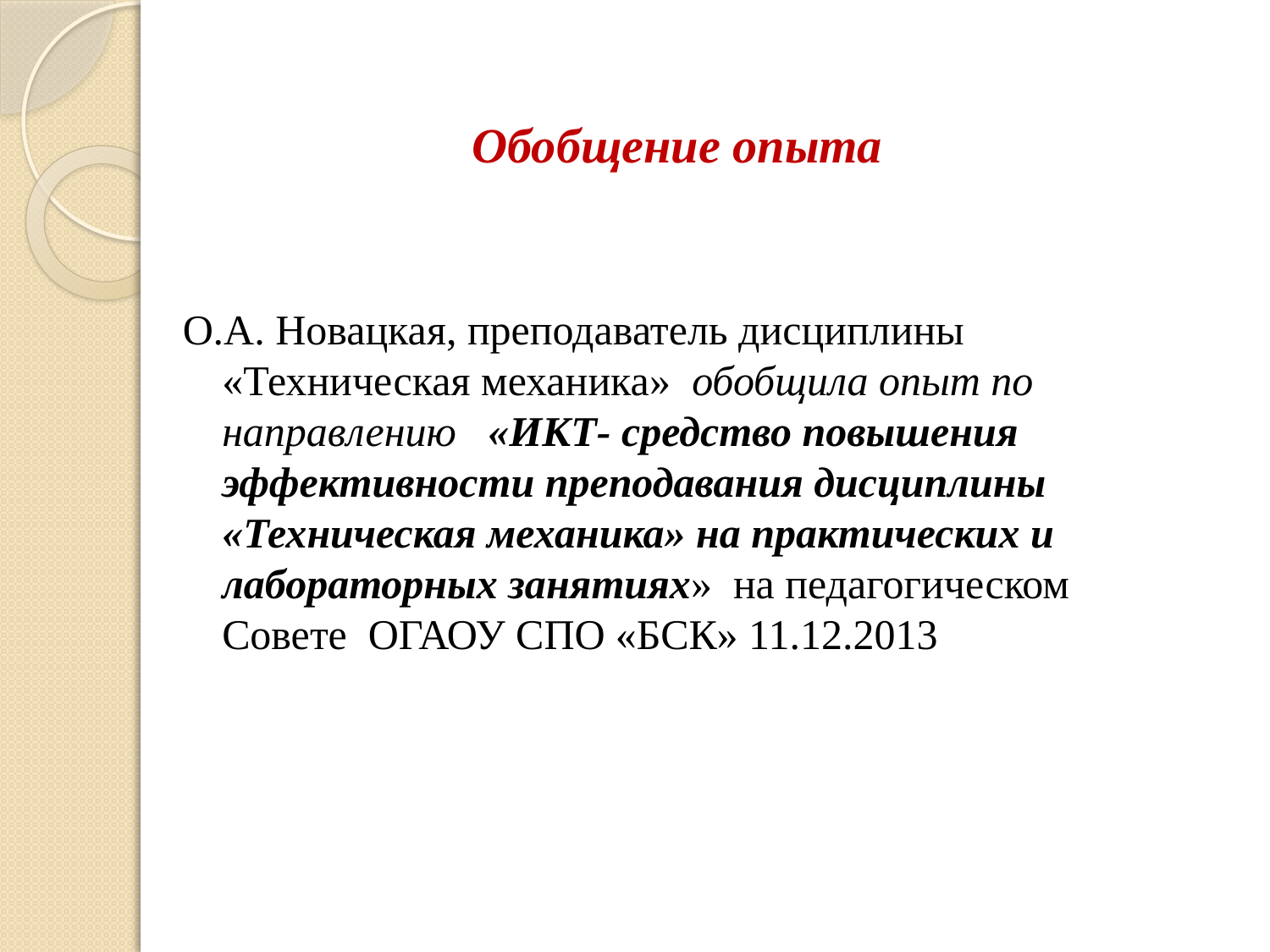

# Обобщение опыта
О.А. Новацкая, преподаватель дисциплины       «Техническая механика»  обобщила опыт по направлению   «ИКТ- средство повышения эффективности преподавания дисциплины «Техническая механика» на практических и лабораторных занятиях»  на педагогическом Совете  ОГАОУ СПО «БСК» 11.12.2013